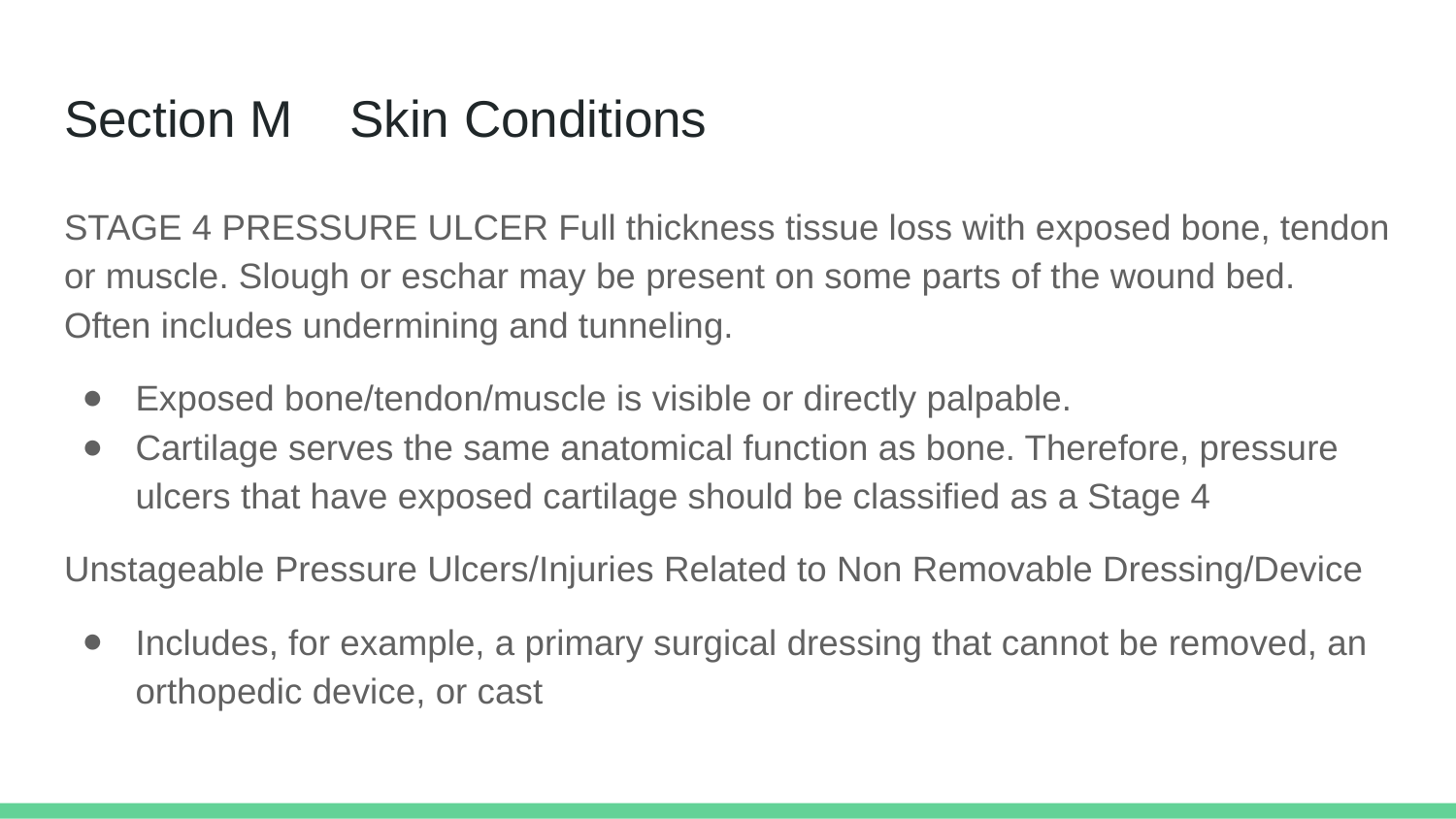

# Section M    Skin Conditions

STAGE 4 PRESSURE ULCER Full thickness tissue loss with exposed bone, tendon or muscle. Slough or eschar may be present on some parts of the wound bed. Often includes undermining and tunneling.
Exposed bone/tendon/muscle is visible or directly palpable.
Cartilage serves the same anatomical function as bone. Therefore, pressure ulcers that have exposed cartilage should be classified as a Stage 4
Unstageable Pressure Ulcers/Injuries Related to Non Removable Dressing/Device
Includes, for example, a primary surgical dressing that cannot be removed, an orthopedic device, or cast